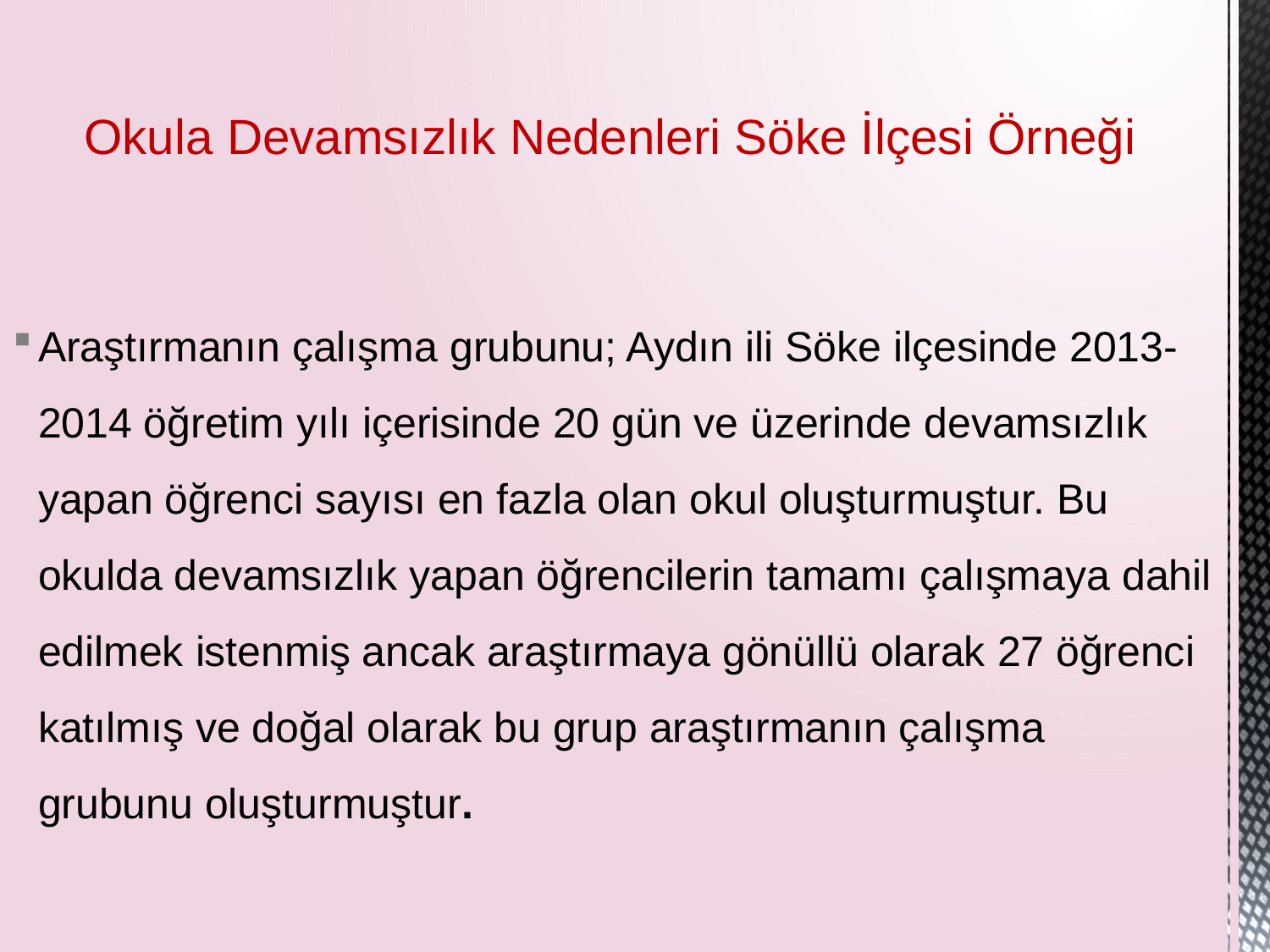

# Okula Devamsızlık Nedenleri Söke İlçesi Örneği

Araştırmanın çalışma grubunu; Aydın ili Söke ilçesinde 2013-2014 öğretim yılı içerisinde 20 gün ve üzerinde devamsızlık yapan öğrenci sayısı en fazla olan okul oluşturmuştur. Bu okulda devamsızlık yapan öğrencilerin tamamı çalışmaya dahil edilmek istenmiş ancak araştırmaya gönüllü olarak 27 öğrenci katılmış ve doğal olarak bu grup araştırmanın çalışma grubunu oluşturmuştur.